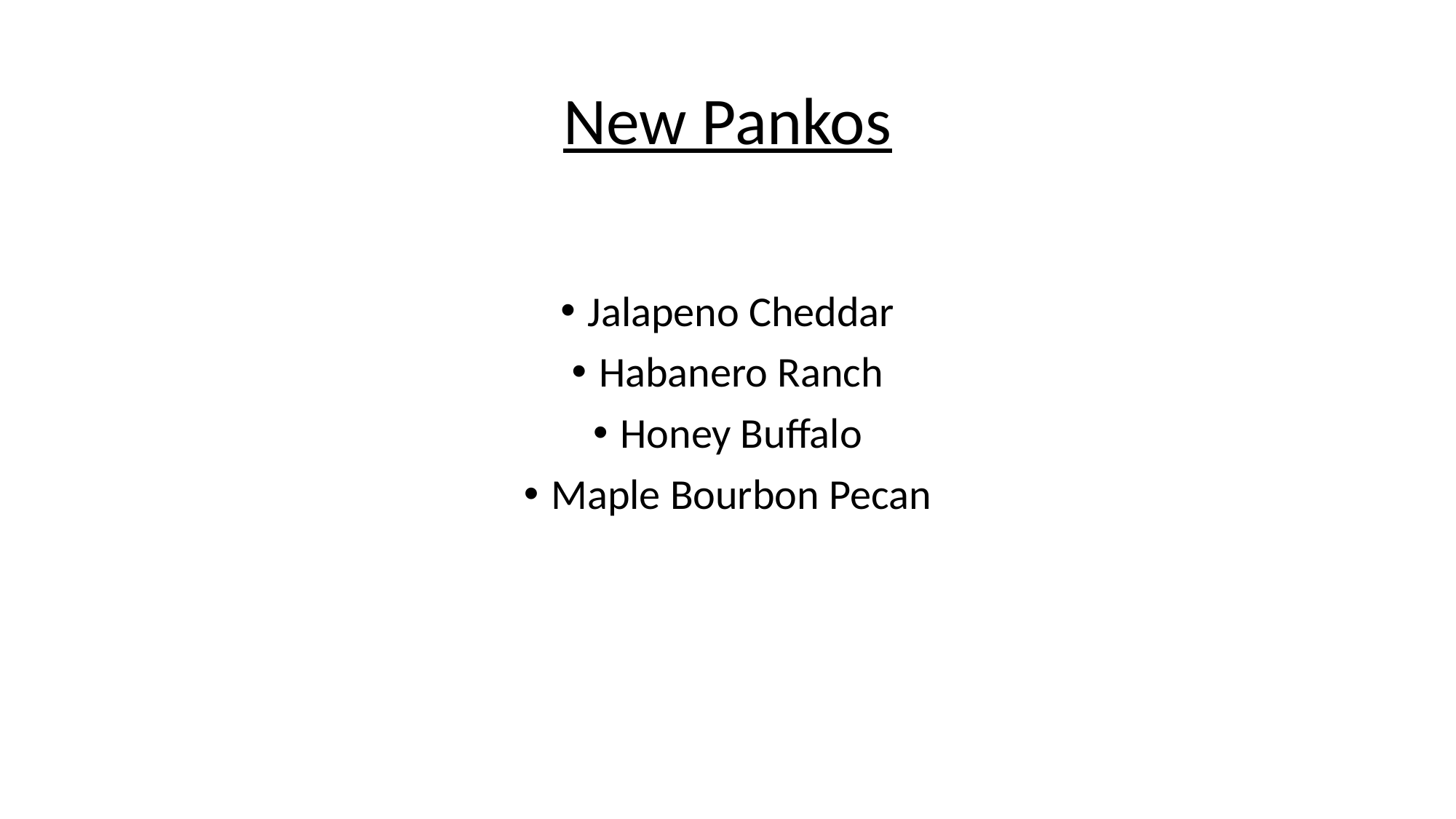

# New Pankos

Jalapeno Cheddar
Habanero Ranch
Honey Buffalo
Maple Bourbon Pecan